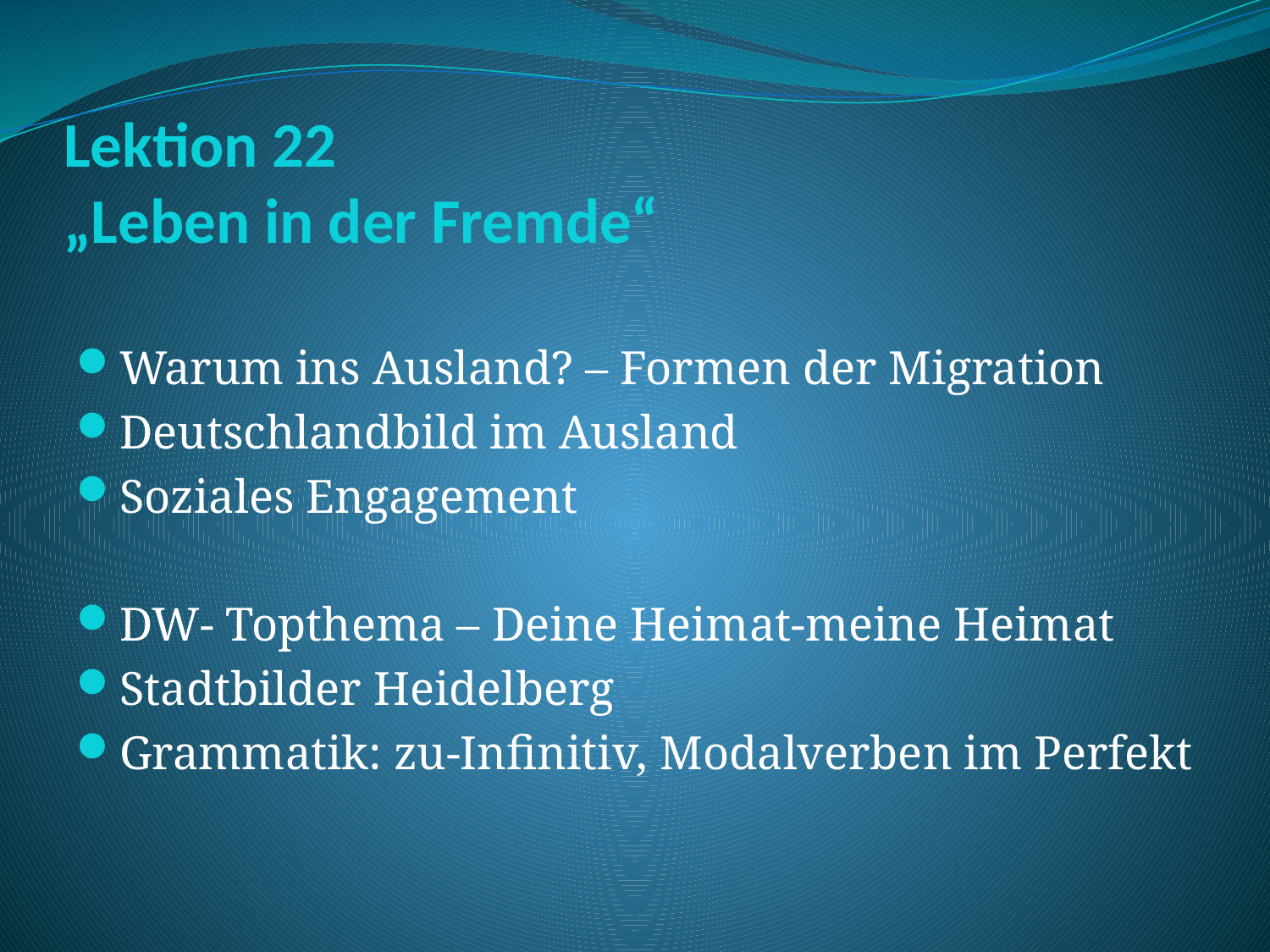

# Lektion 22 „Leben in der Fremde“

Warum ins Ausland? – Formen der Migration
Deutschlandbild im Ausland
Soziales Engagement

DW- Topthema – Deine Heimat-meine Heimat
Stadtbilder Heidelberg
Grammatik: zu-Infinitiv, Modalverben im Perfekt